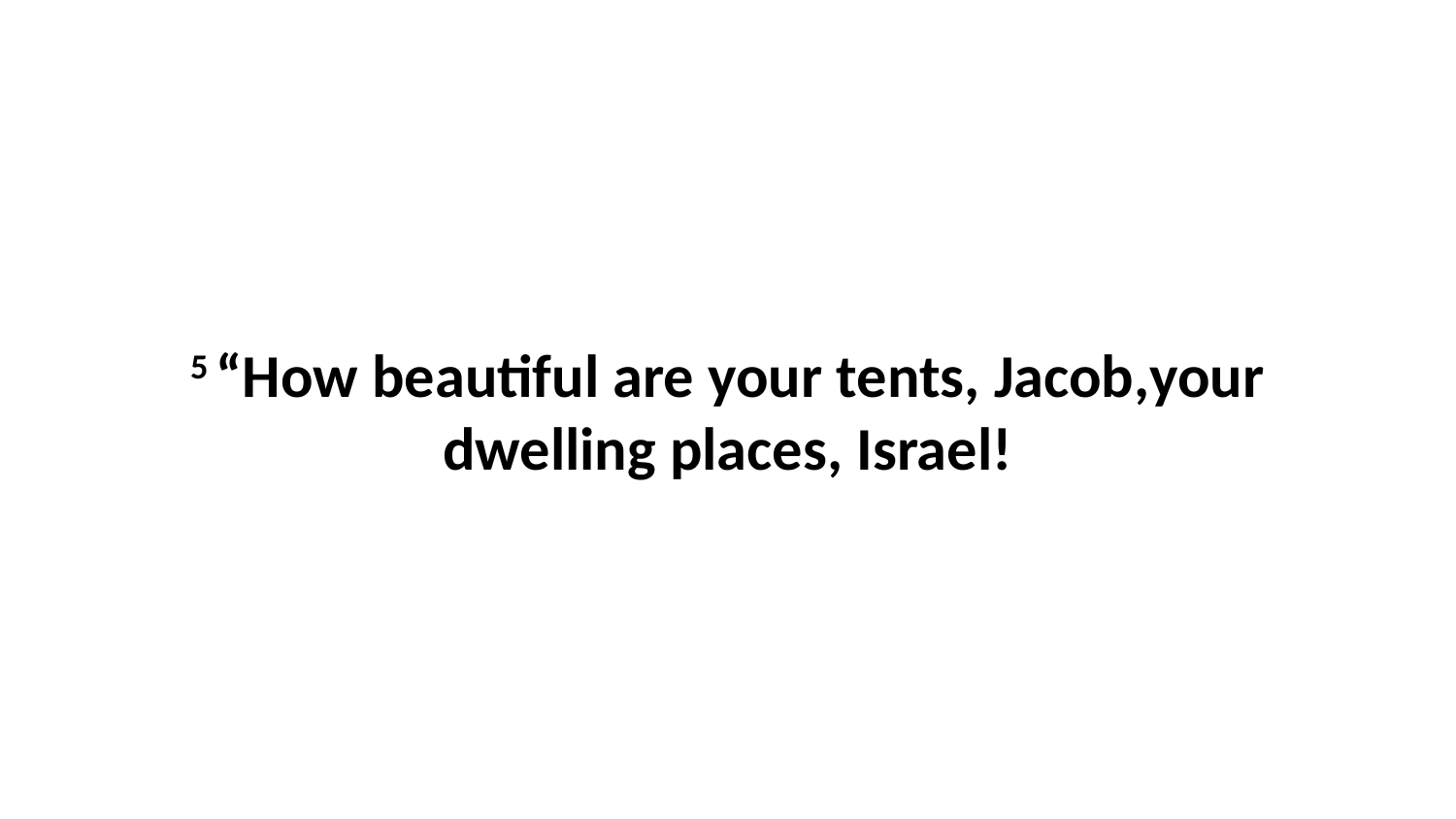

5 “How beautiful are your tents, Jacob,your dwelling places, Israel!